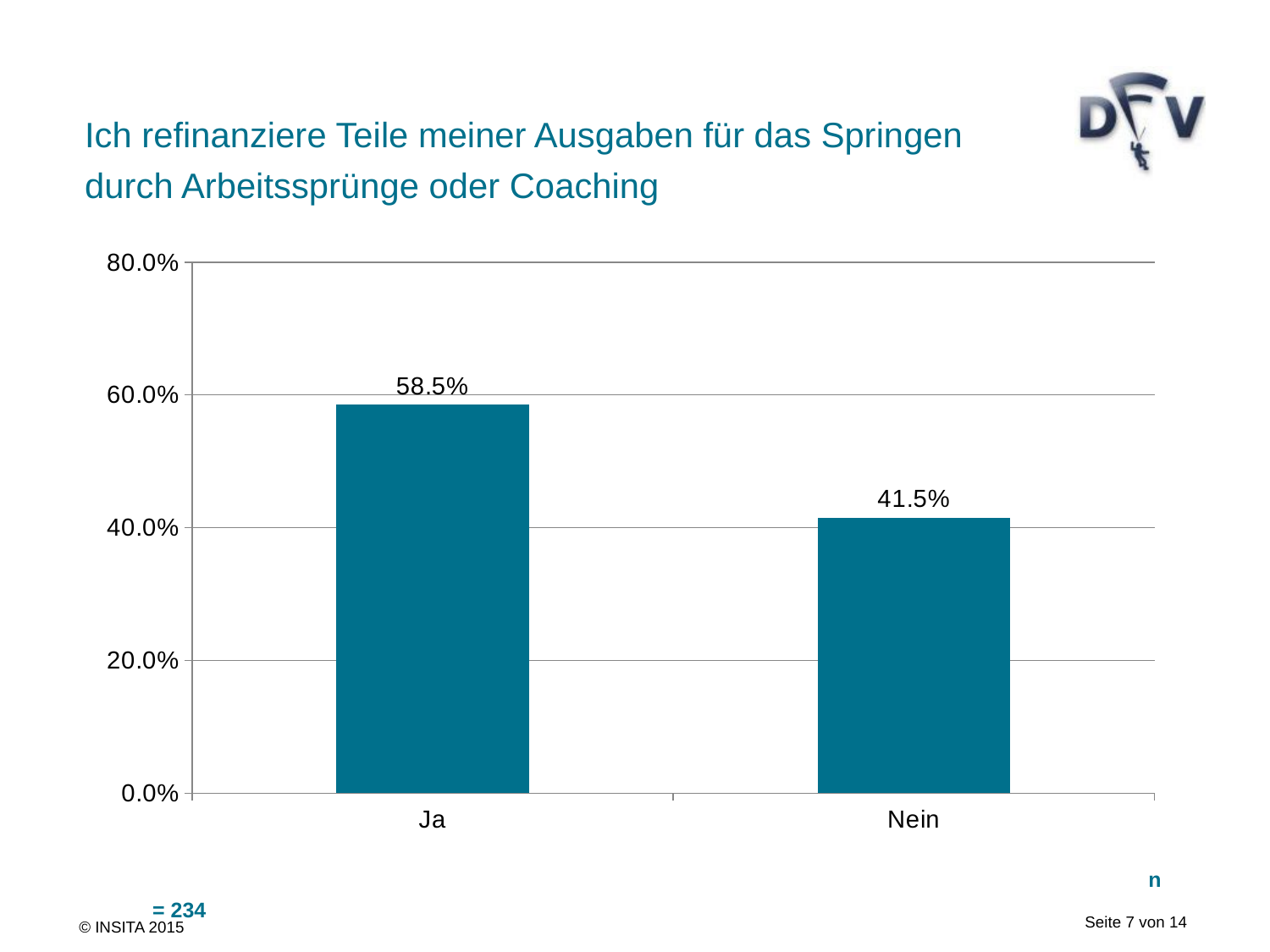

# Ich refinanziere Teile meiner Ausgaben für das Springen durch Arbeitssprünge oder Coaching

### Chart

| Category |
|---|

### Chart

| Category |  |
|---|---|
| Ja | 0.585 |
| Nein | 0.415 |
								                  n = 234